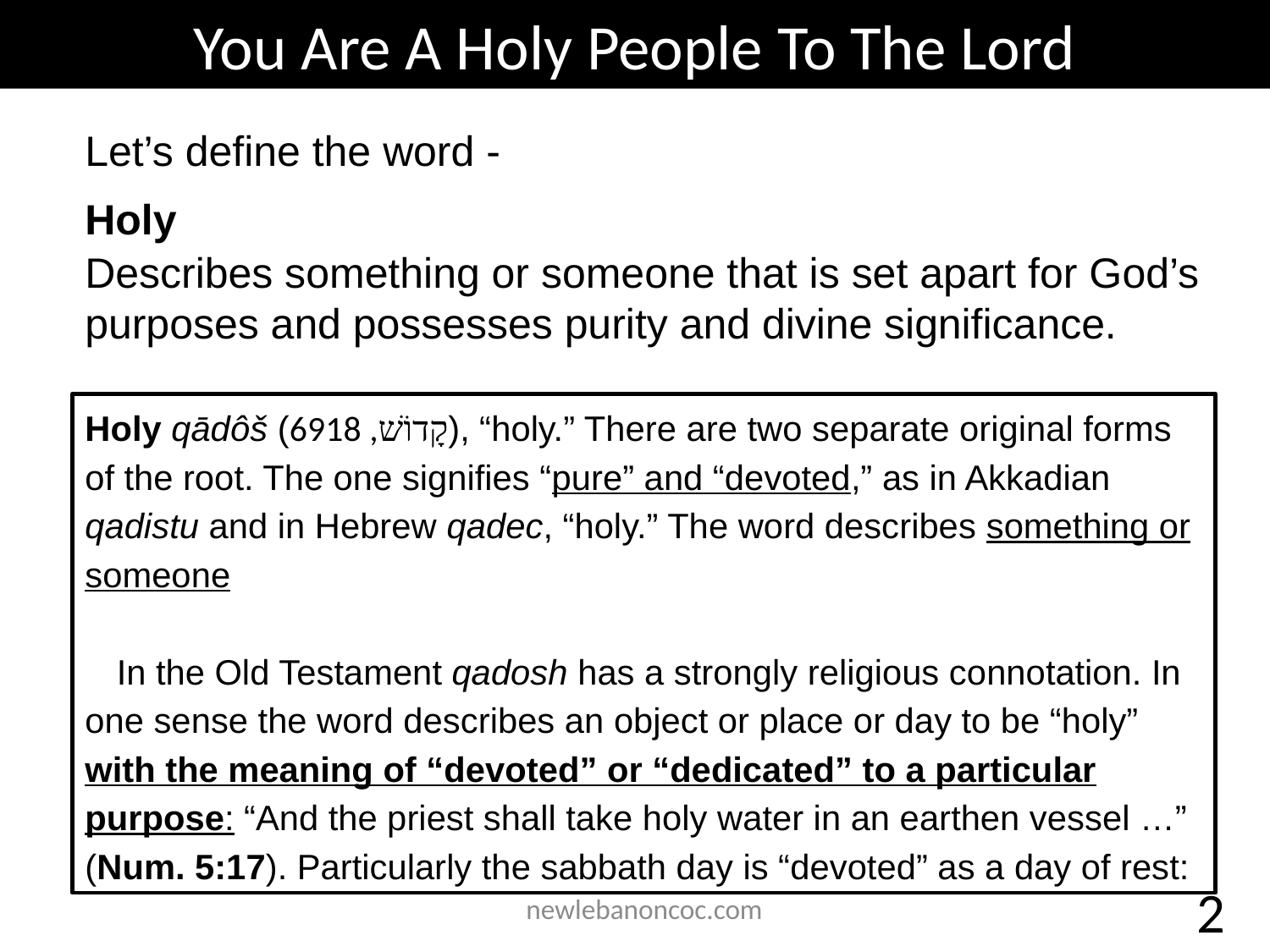

You Are A Holy People To The Lord
Let’s define the word -
Holy
Describes something or someone that is set apart for God’s purposes and possesses purity and divine significance.
Holy qādôš (קָדוֹשׁ, 6918), “holy.” There are two separate original forms of the root. The one signifies “pure” and “devoted,” as in Akkadian qadistu and in Hebrew qadec, “holy.” The word describes something or someone

In the Old Testament qadosh has a strongly religious connotation. In one sense the word describes an object or place or day to be “holy” with the meaning of “devoted” or “dedicated” to a particular purpose: “And the priest shall take holy water in an earthen vessel …” (Num. 5:17). Particularly the sabbath day is “devoted” as a day of rest:
2
   newlebanoncoc.com